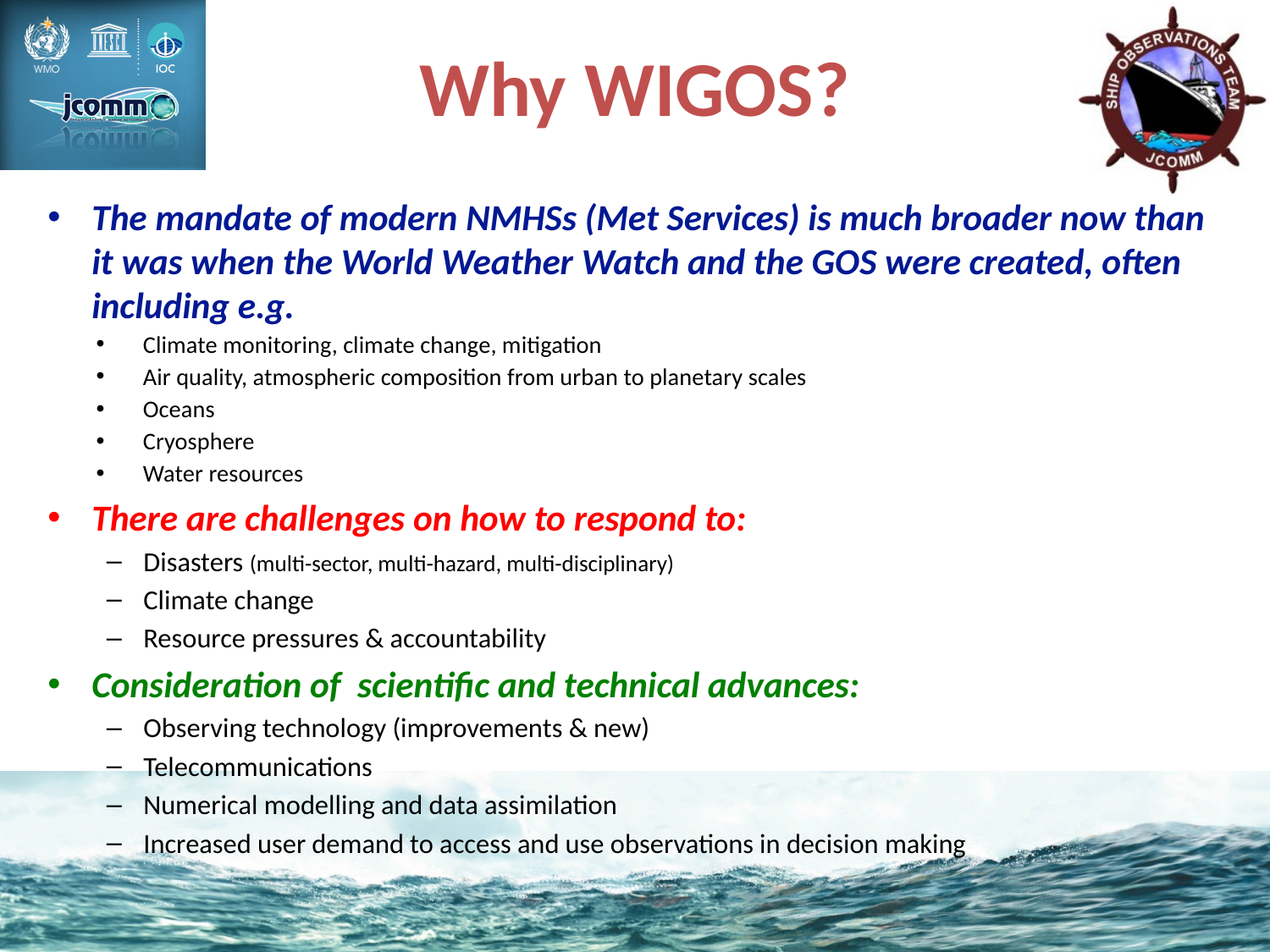

Why WIGOS?
The mandate of modern NMHSs (Met Services) is much broader now than it was when the World Weather Watch and the GOS were created, often including e.g.
Climate monitoring, climate change, mitigation
Air quality, atmospheric composition from urban to planetary scales
Oceans
Cryosphere
Water resources
There are challenges on how to respond to:
Disasters (multi-sector, multi-hazard, multi-disciplinary)
Climate change
Resource pressures & accountability
Consideration of  scientific and technical advances:
Observing technology (improvements & new)
Telecommunications
Numerical modelling and data assimilation
Increased user demand to access and use observations in decision making